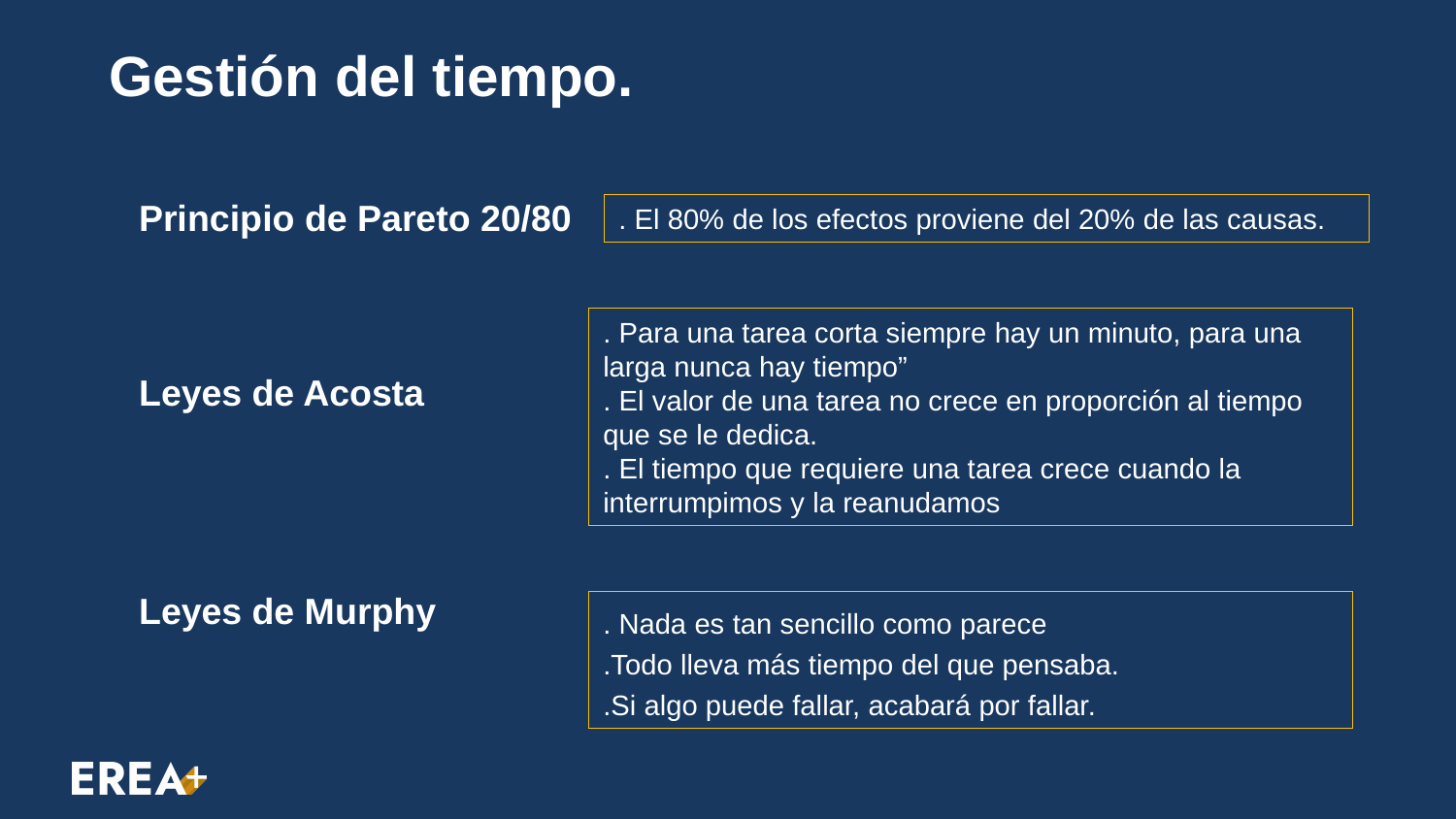

Gestión del tiempo.

Principio de Pareto 20/80

Leyes de Acosta

Leyes de Murphy

. El 80% de los efectos proviene del 20% de las causas.
. Para una tarea corta siempre hay un minuto, para una larga nunca hay tiempo”
. El valor de una tarea no crece en proporción al tiempo que se le dedica.
. El tiempo que requiere una tarea crece cuando la interrumpimos y la reanudamos
. Nada es tan sencillo como parece
.Todo lleva más tiempo del que pensaba.
.Si algo puede fallar, acabará por fallar.